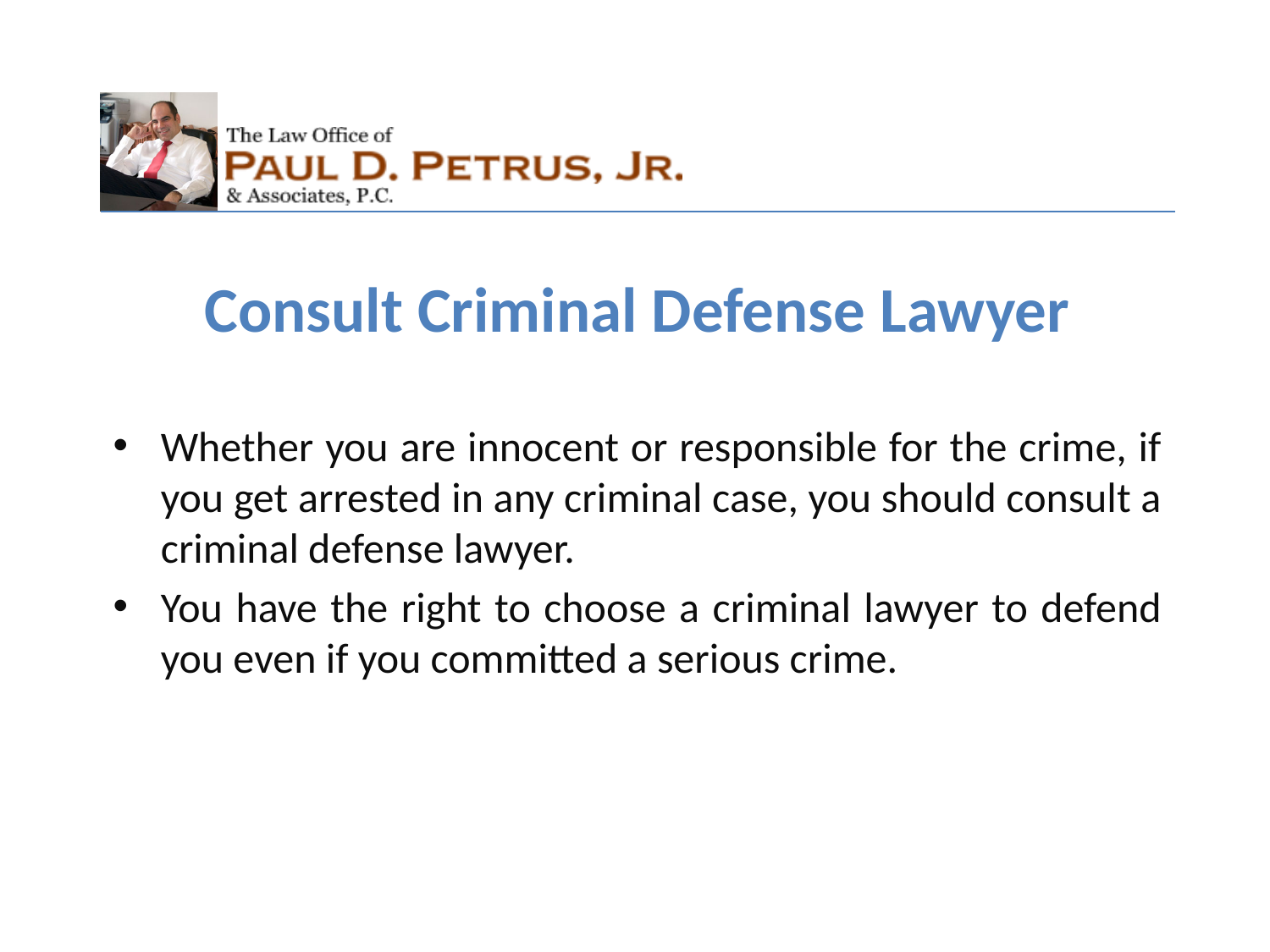

Consult Criminal Defense Lawyer
Whether you are innocent or responsible for the crime, if you get arrested in any criminal case, you should consult a criminal defense lawyer.
You have the right to choose a criminal lawyer to defend you even if you committed a serious crime.